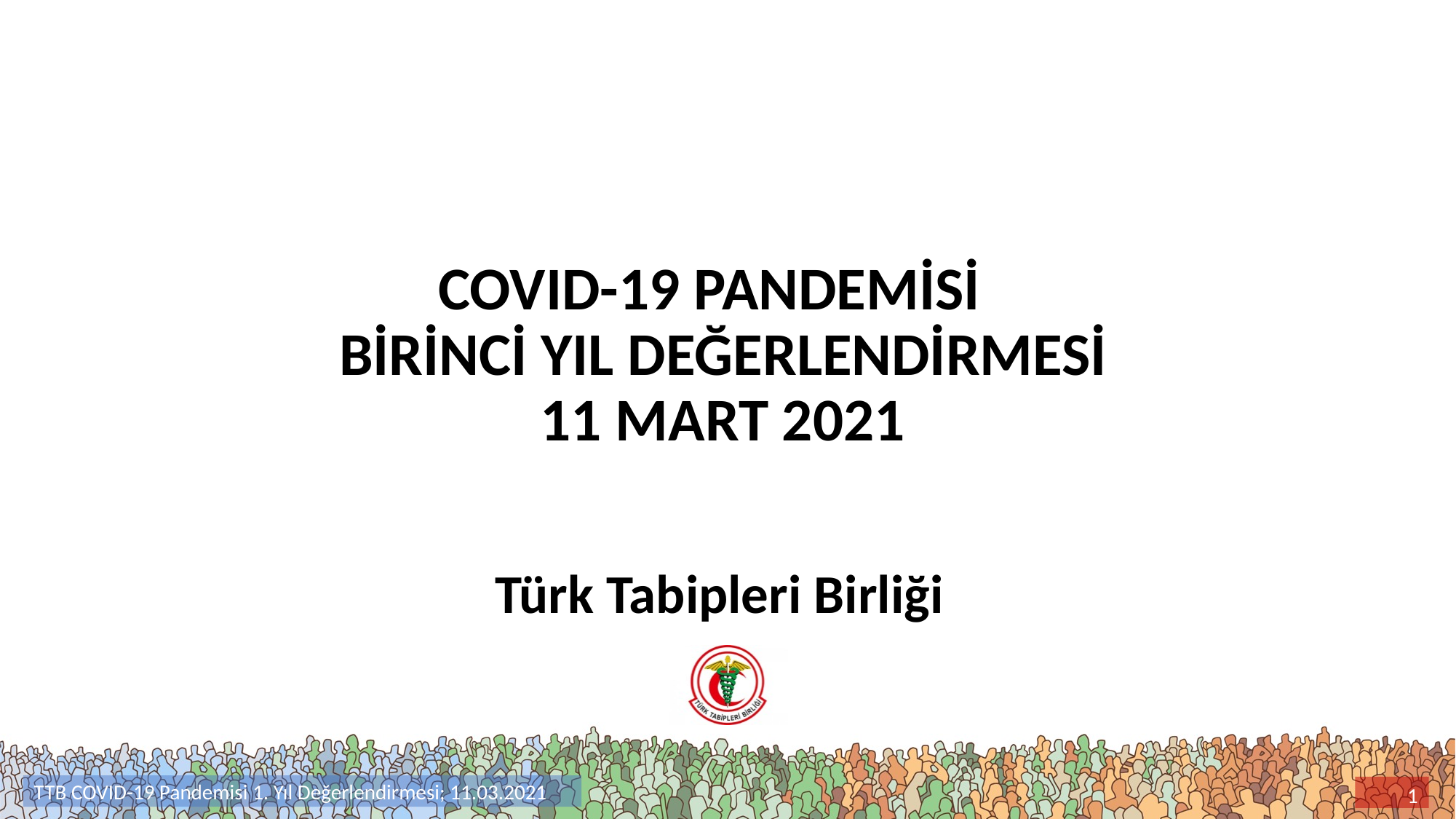

# COVID-19 PANDEMİSİ BİRİNCİ YIL DEĞERLENDİRMESİ 11 MART 2021
Türk Tabipleri Birliği
TTB COVID-19 Pandemisi 1. Yıl Değerlendirmesi; 11.03.2021